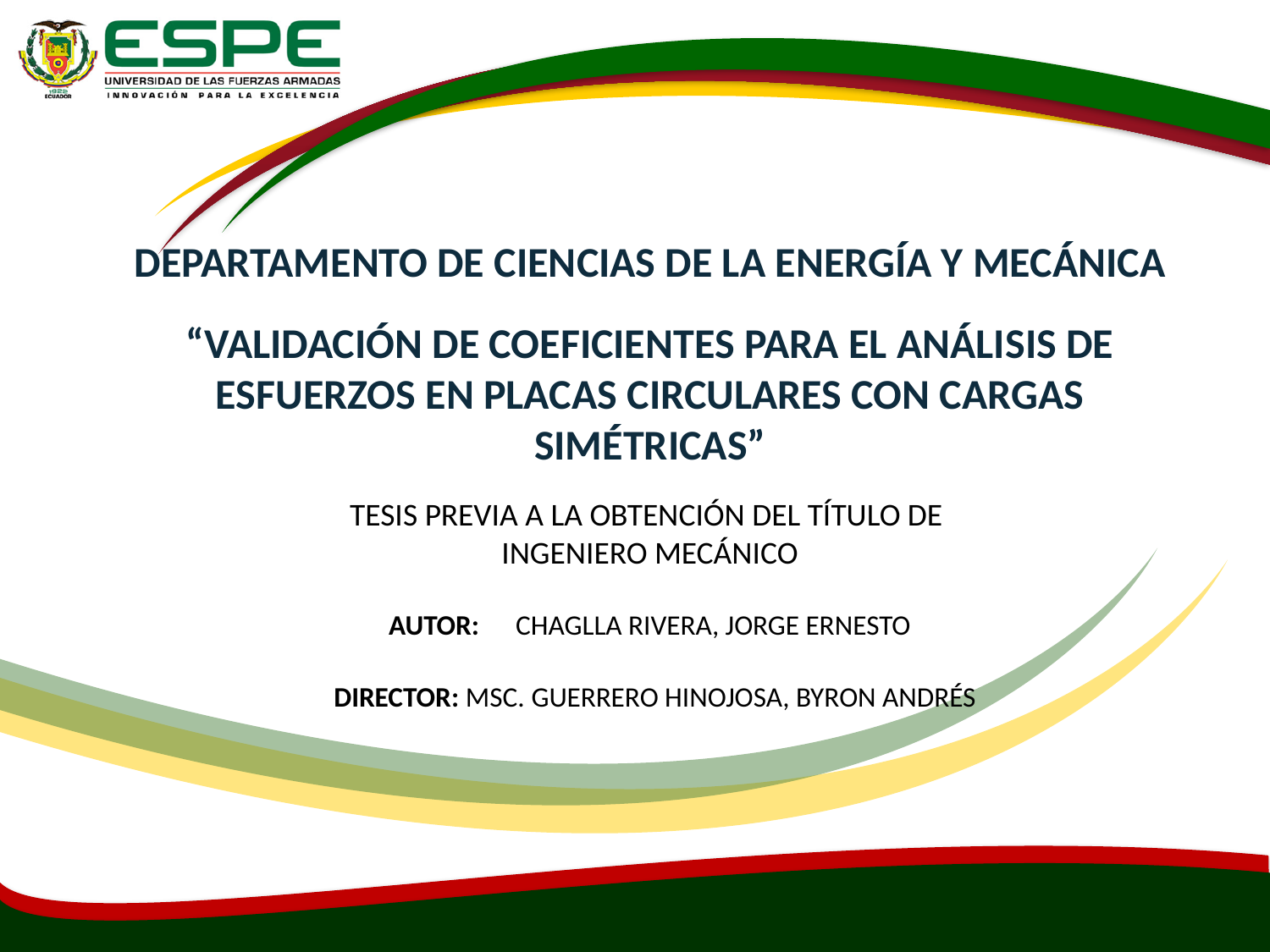

# DEPARTAMENTO DE CIENCIAS DE LA ENERGÍA Y MECÁNICA
“VALIDACIÓN DE COEFICIENTES PARA EL ANÁLISIS DE ESFUERZOS EN PLACAS CIRCULARES CON CARGAS SIMÉTRICAS”
TESIS PREVIA A LA OBTENCIÓN DEL TÍTULO DE
INGENIERO MECÁNICO
AUTOR: 	CHAGLLA RIVERA, JORGE ERNESTO
DIRECTOR: MSC. GUERRERO HINOJOSA, BYRON ANDRÉS